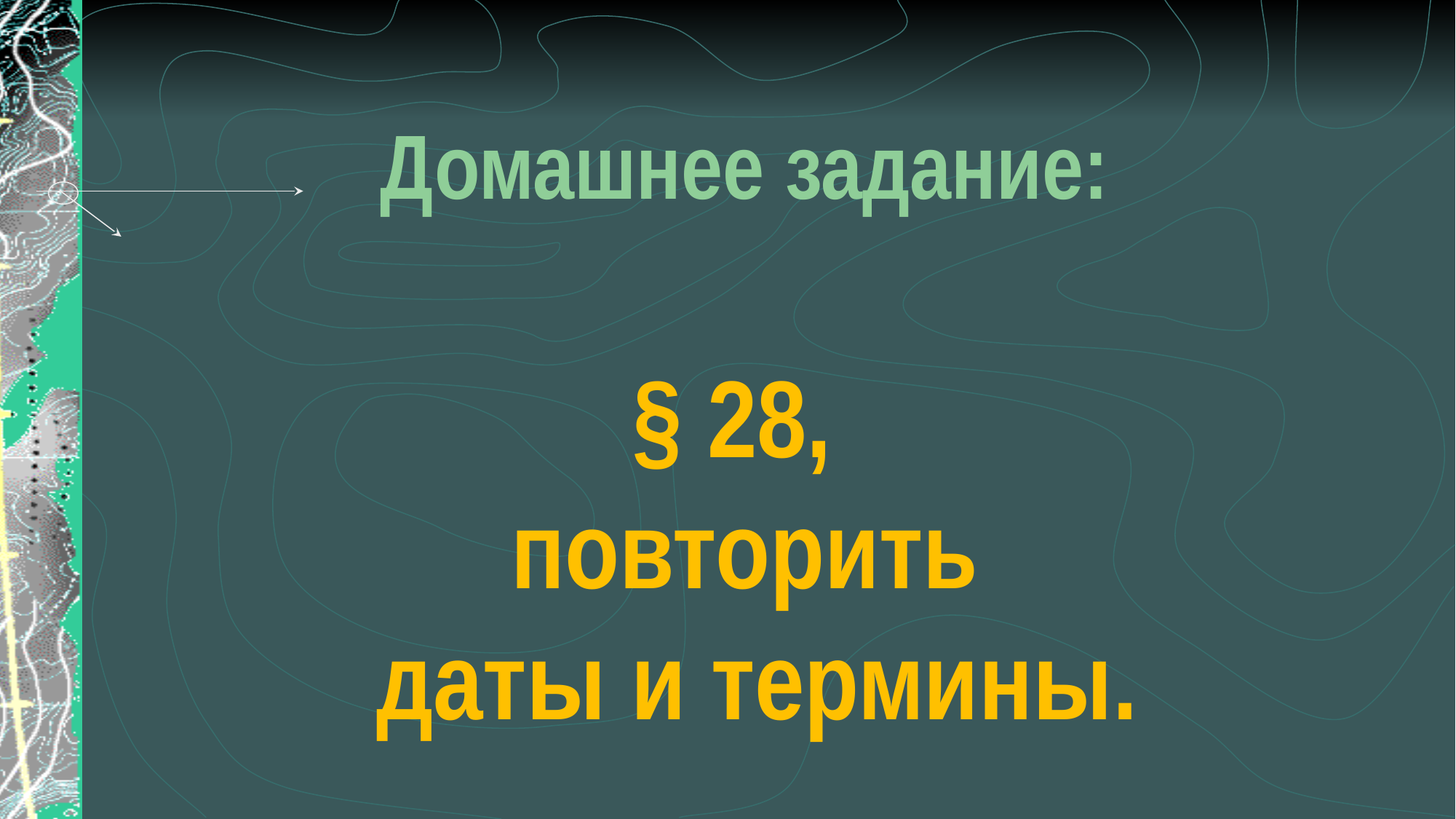

Домашнее задание:

§ 28,
повторить
 даты и термины.